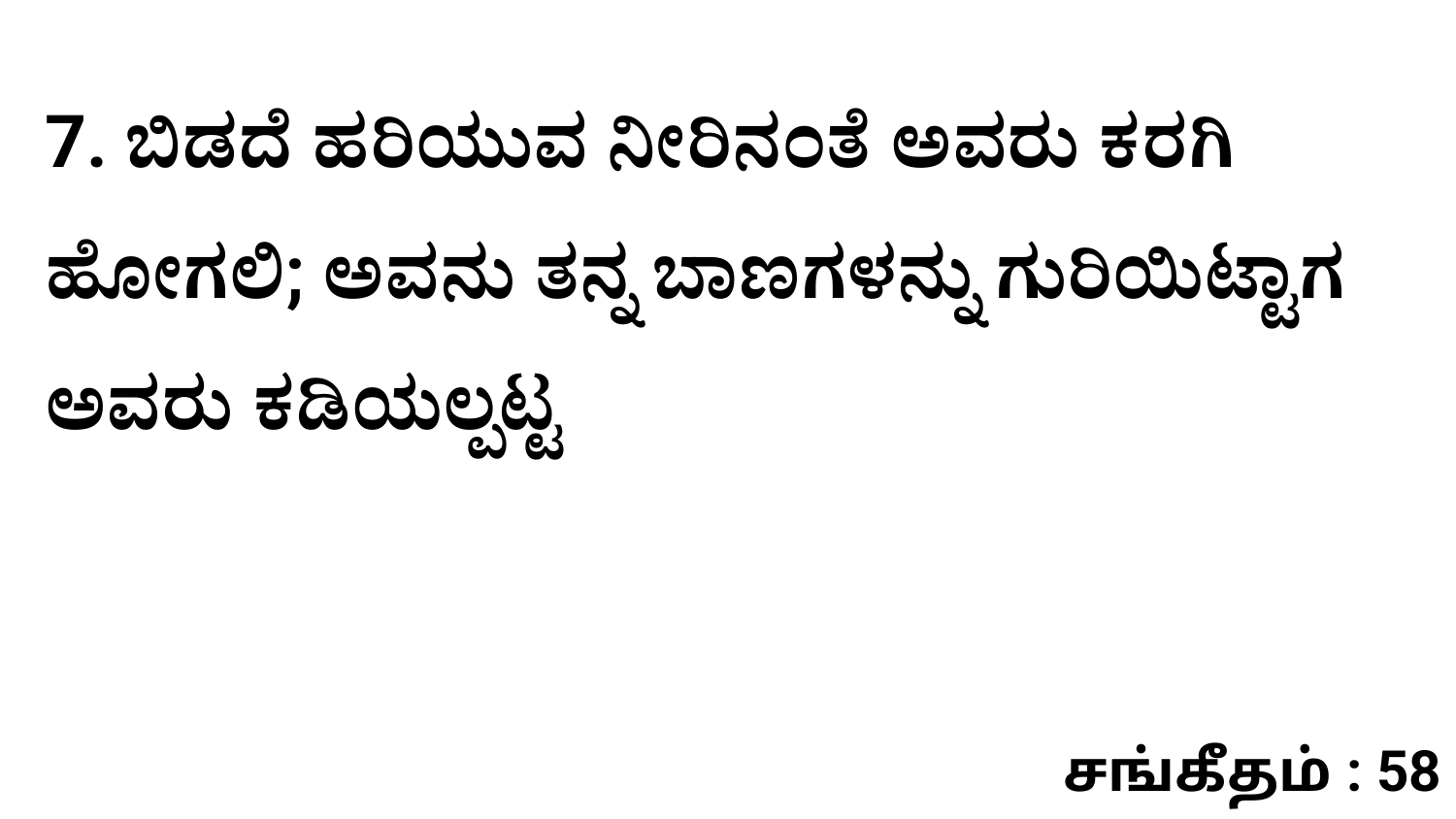

7. ಬಿಡದೆ ಹರಿಯುವ ನೀರಿನಂತೆ ಅವರು ಕರಗಿ ಹೋಗಲಿ; ಅವನು ತನ್ನ ಬಾಣಗಳನ್ನು ಗುರಿಯಿಟ್ಟಾಗ ಅವರು ಕಡಿಯಲ್ಪಟ್ಟ
சங்கீதம் : 58